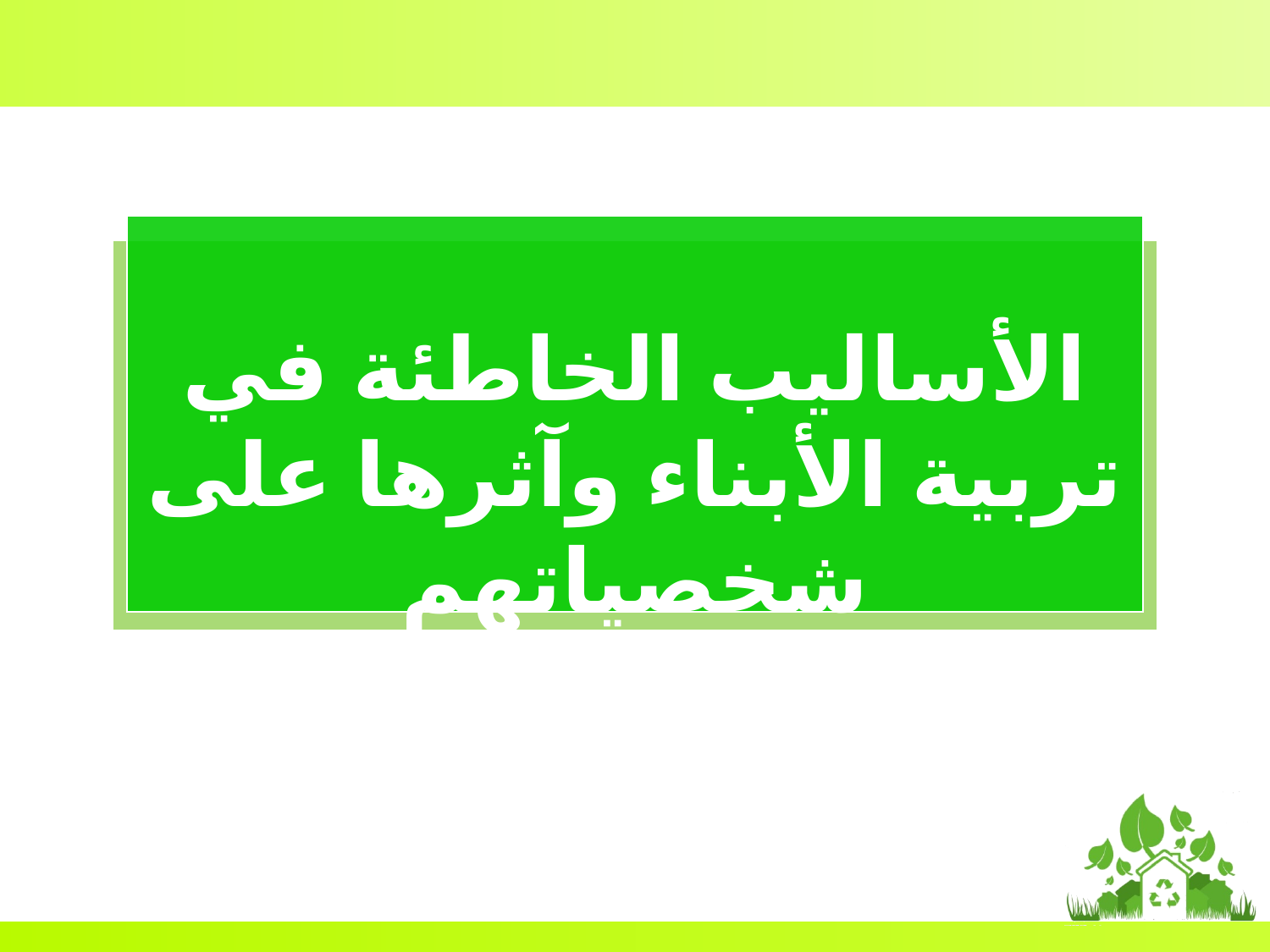

الأساليب الخاطئة في تربية الأبناء وآثرها على شخصياتهم